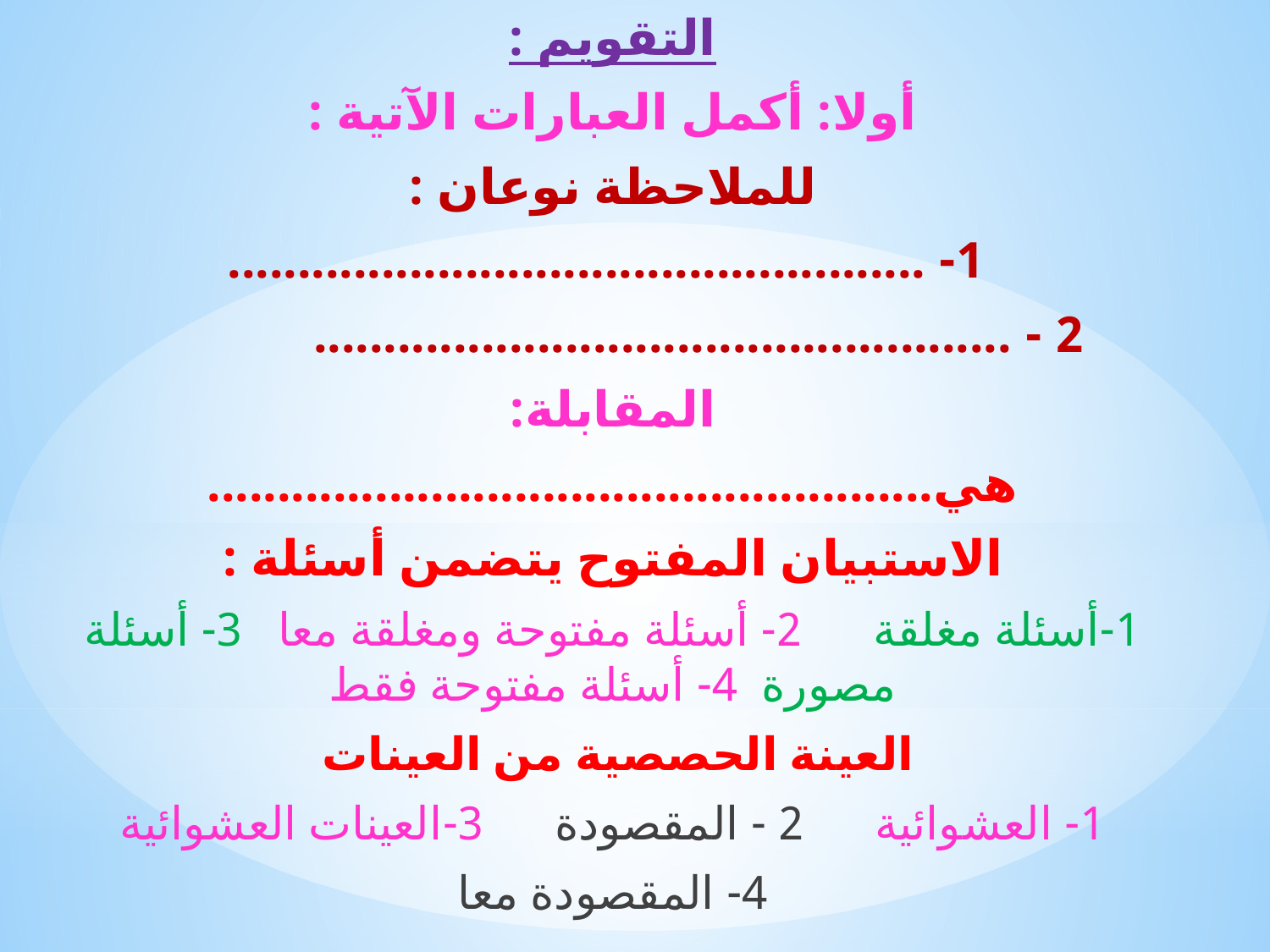

التقويم :
أولا: أكمل العبارات الآتية :
للملاحظة نوعان :
 1- ..................................................
          2 - ..................................................
المقابلة:
هي....................................................
الاستبيان المفتوح يتضمن أسئلة :
1-أسئلة مغلقة      2- أسئلة مفتوحة ومغلقة معا   3- أسئلة مصورة  4- أسئلة مفتوحة فقط
العينة الحصصية من العينات
1- العشوائية      2 - المقصودة      3-العينات العشوائية
 4- المقصودة معا